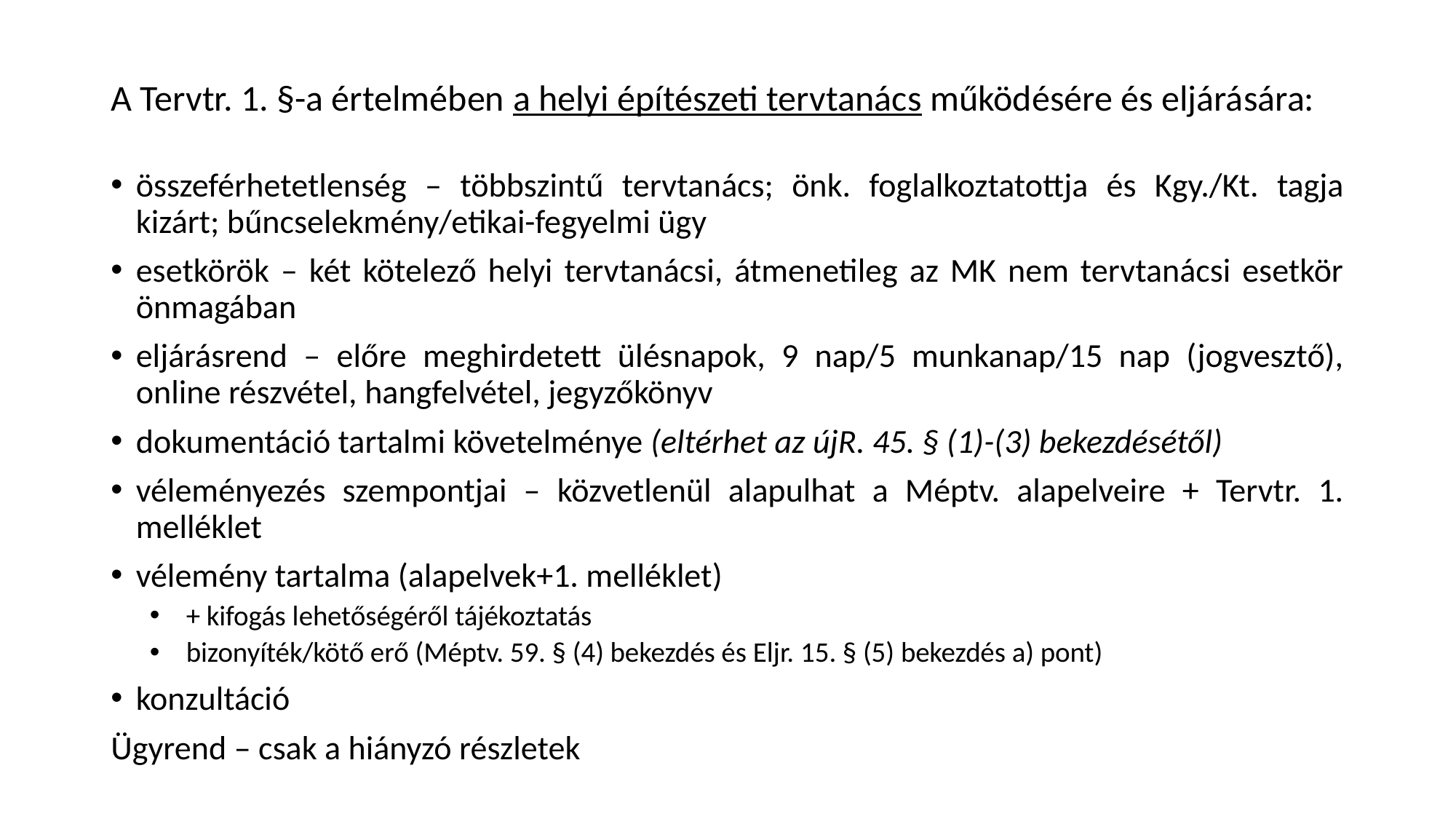

# A Tervtr. 1. §-a értelmében a helyi építészeti tervtanács működésére és eljárására:
összeférhetetlenség – többszintű tervtanács; önk. foglalkoztatottja és Kgy./Kt. tagja kizárt; bűncselekmény/etikai-fegyelmi ügy
esetkörök – két kötelező helyi tervtanácsi, átmenetileg az MK nem tervtanácsi esetkör önmagában
eljárásrend – előre meghirdetett ülésnapok, 9 nap/5 munkanap/15 nap (jogvesztő), online részvétel, hangfelvétel, jegyzőkönyv
dokumentáció tartalmi követelménye (eltérhet az újR. 45. § (1)-(3) bekezdésétől)
véleményezés szempontjai – közvetlenül alapulhat a Méptv. alapelveire + Tervtr. 1. melléklet
vélemény tartalma (alapelvek+1. melléklet)
+ kifogás lehetőségéről tájékoztatás
bizonyíték/kötő erő (Méptv. 59. § (4) bekezdés és Eljr. 15. § (5) bekezdés a) pont)
konzultáció
Ügyrend – csak a hiányzó részletek